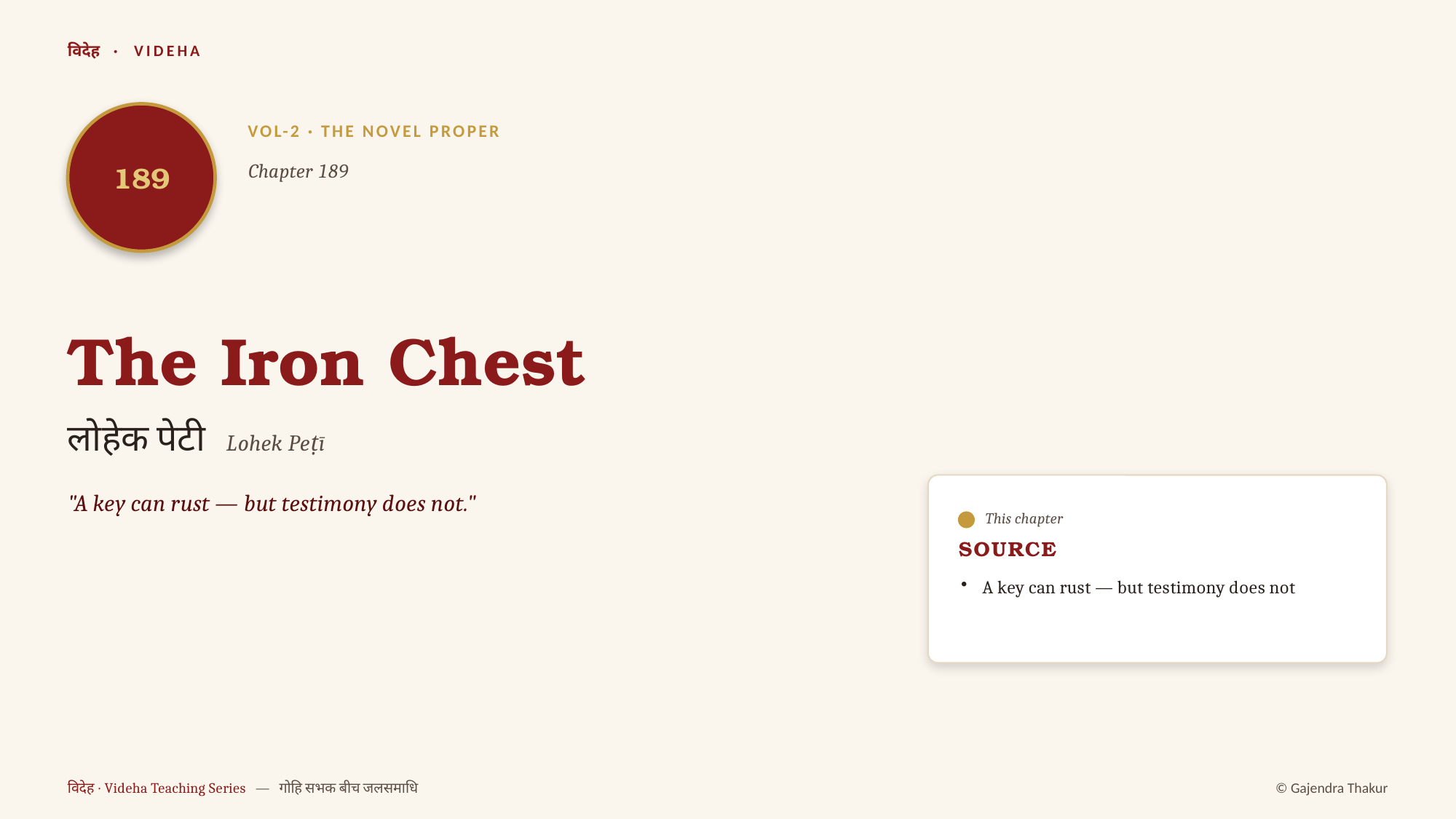

विदेह  ·  VIDEHA

189
VOL-2 · THE NOVEL PROPER
Chapter 189
The Iron Chest
लोहेक पेटी    Lohek Peṭī

"A key can rust — but testimony does not."
This chapter

SOURCE
A key can rust — but testimony does not
विदेह · Videha Teaching Series   —   गोहि सभक बीच जलसमाधि
© Gajendra Thakur